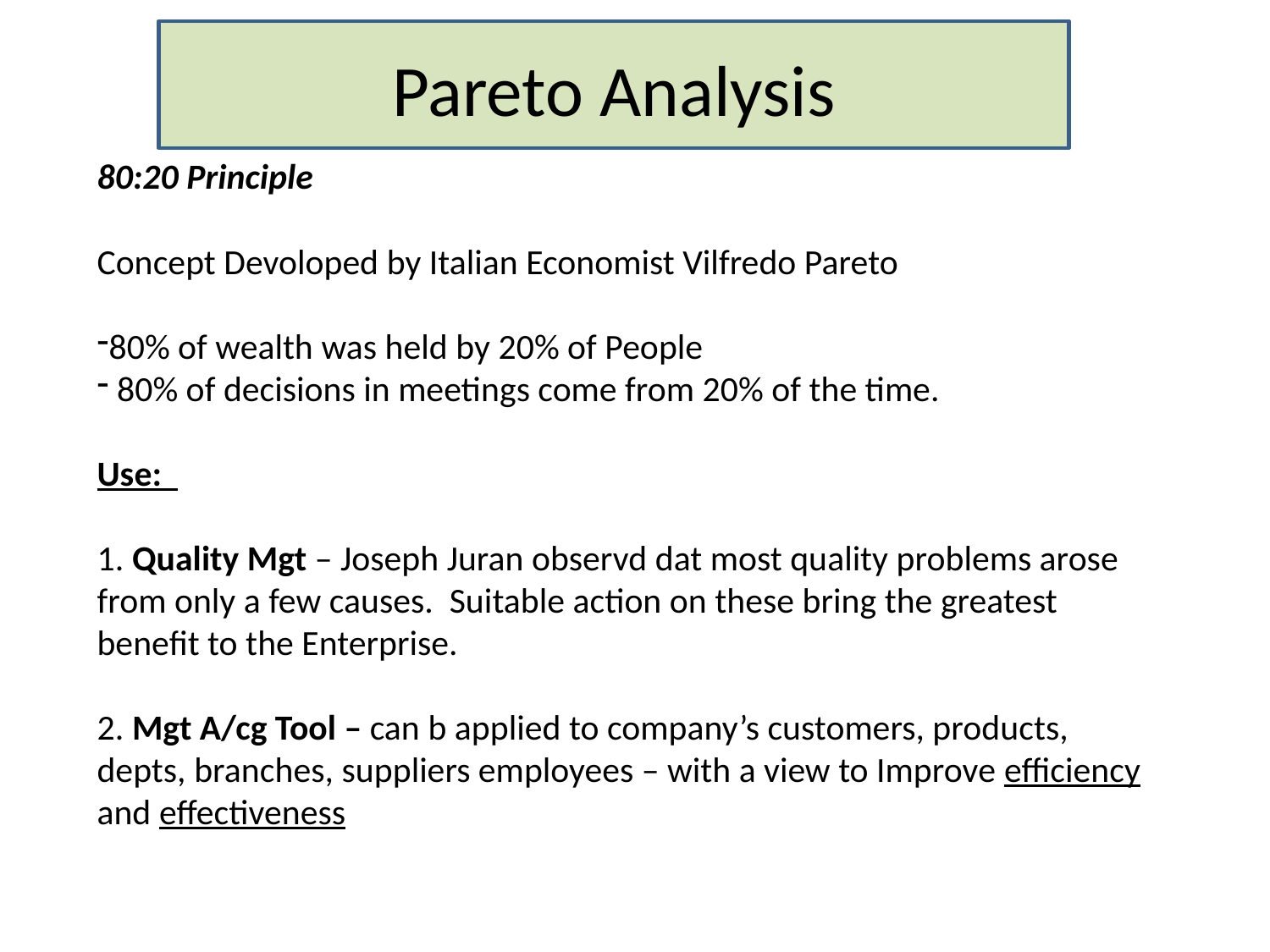

# Pareto Analysis
80:20 Principle

Concept Devoloped by Italian Economist Vilfredo Pareto

80% of wealth was held by 20% of People
 80% of decisions in meetings come from 20% of the time.

Use:

1. Quality Mgt – Joseph Juran observd dat most quality problems arose from only a few causes.  Suitable action on these bring the greatest benefit to the Enterprise.

2. Mgt A/cg Tool – can b applied to company’s customers, products, depts, branches, suppliers employees – with a view to Improve efficiency and effectiveness